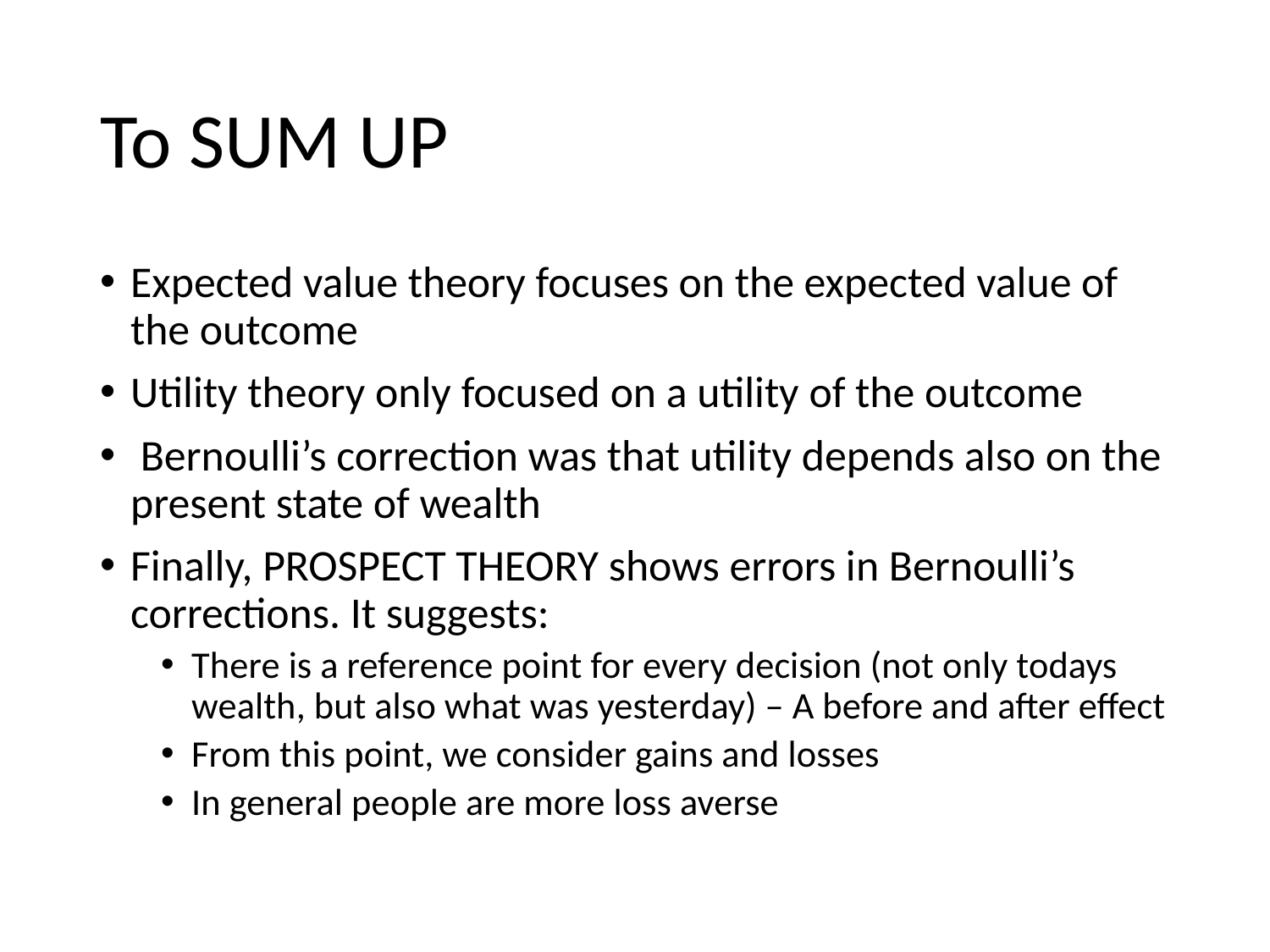

# To SUM UP
Expected value theory focuses on the expected value of the outcome
Utility theory only focused on a utility of the outcome
 Bernoulli’s correction was that utility depends also on the present state of wealth
Finally, PROSPECT THEORY shows errors in Bernoulli’s corrections. It suggests:
There is a reference point for every decision (not only todays wealth, but also what was yesterday) – A before and after effect
From this point, we consider gains and losses
In general people are more loss averse